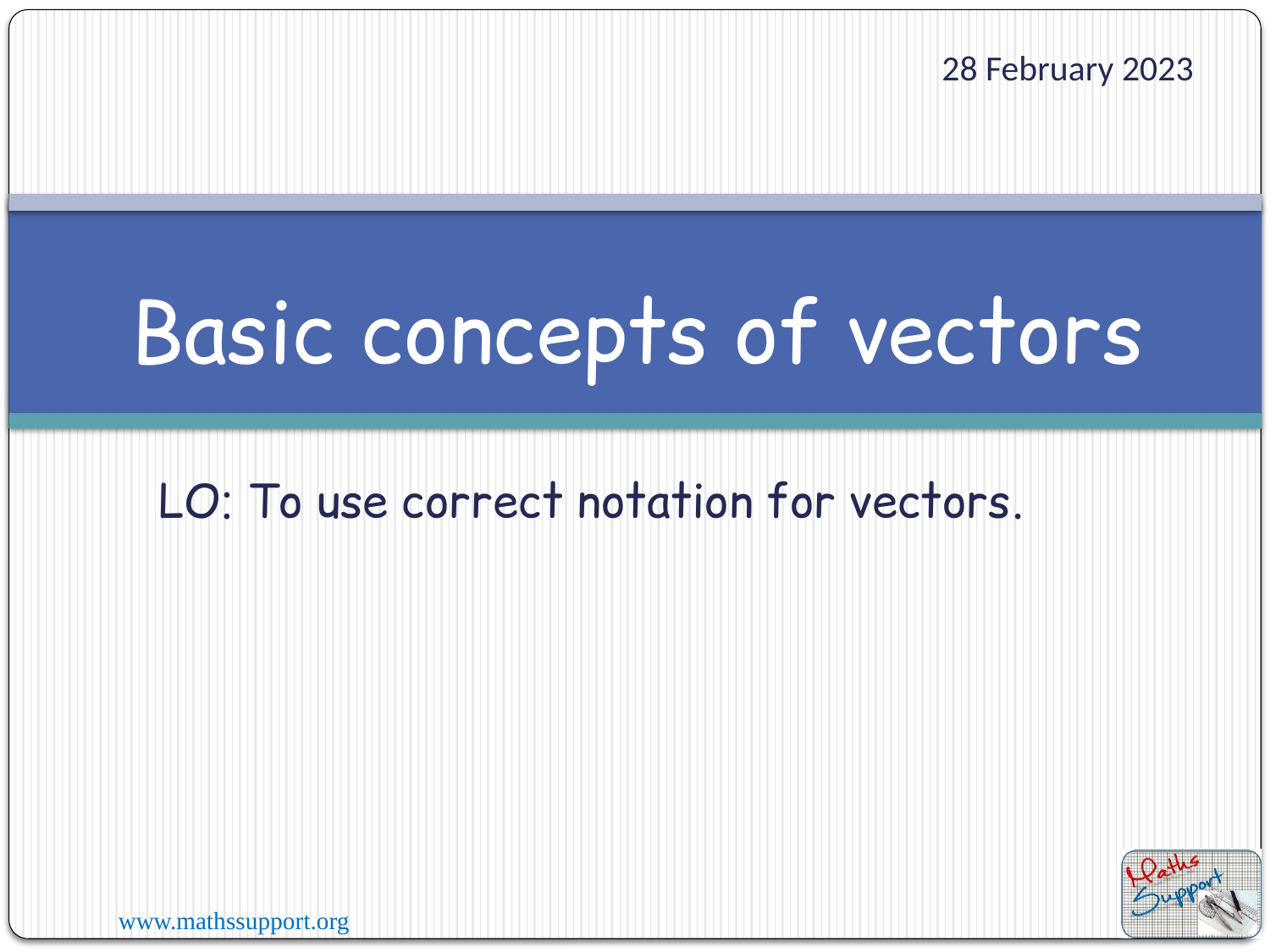

28 February 2023
Basic concepts of vectors
LO: To use correct notation for vectors.